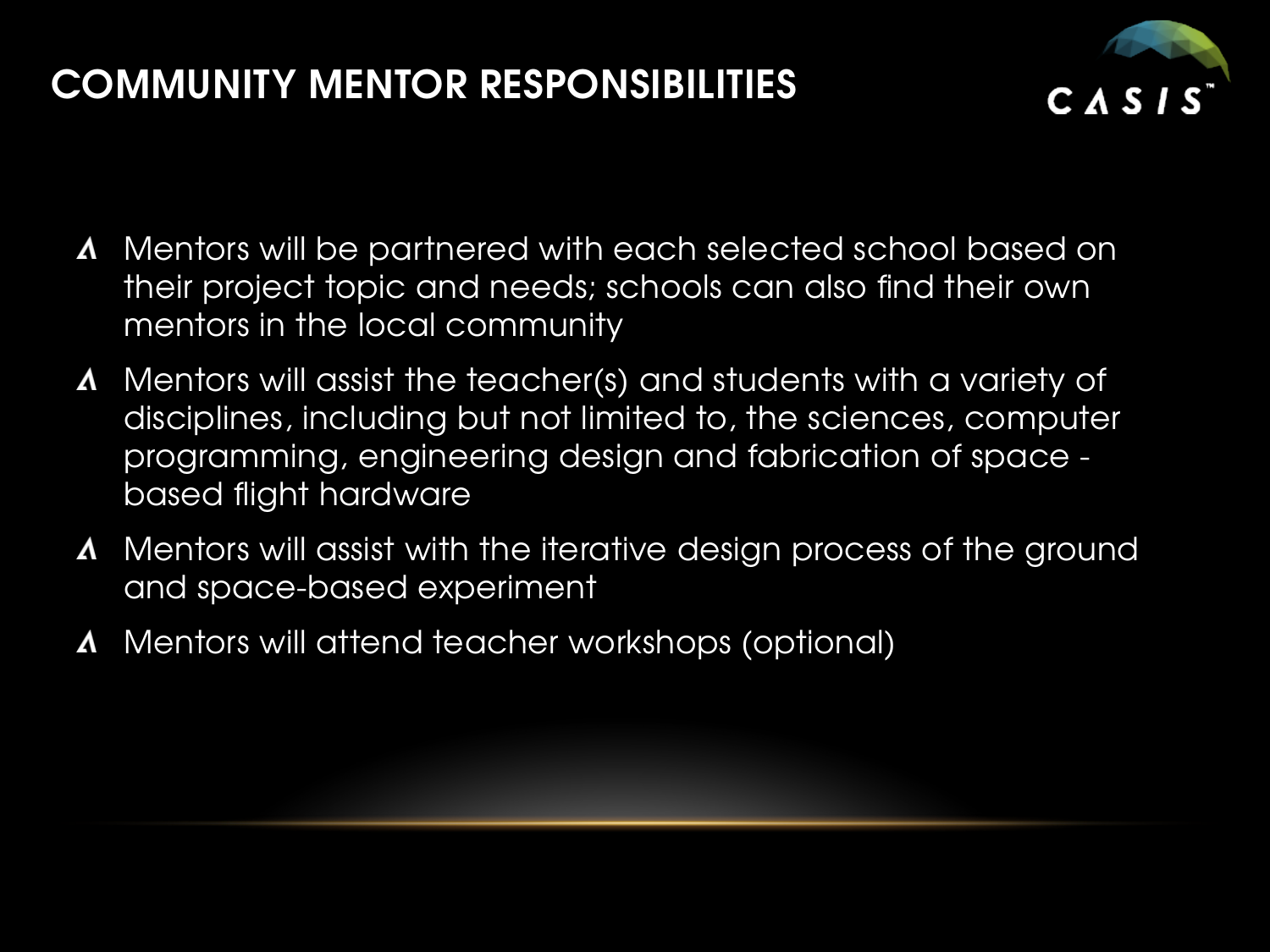

# community Mentor responsibilities

Mentors will be partnered with each selected school based on their project topic and needs; schools can also find their own mentors in the local community
Mentors will assist the teacher(s) and students with a variety of disciplines, including but not limited to, the sciences, computer programming, engineering design and fabrication of space - based flight hardware
Mentors will assist with the iterative design process of the ground and space-based experiment
Mentors will attend teacher workshops (optional)